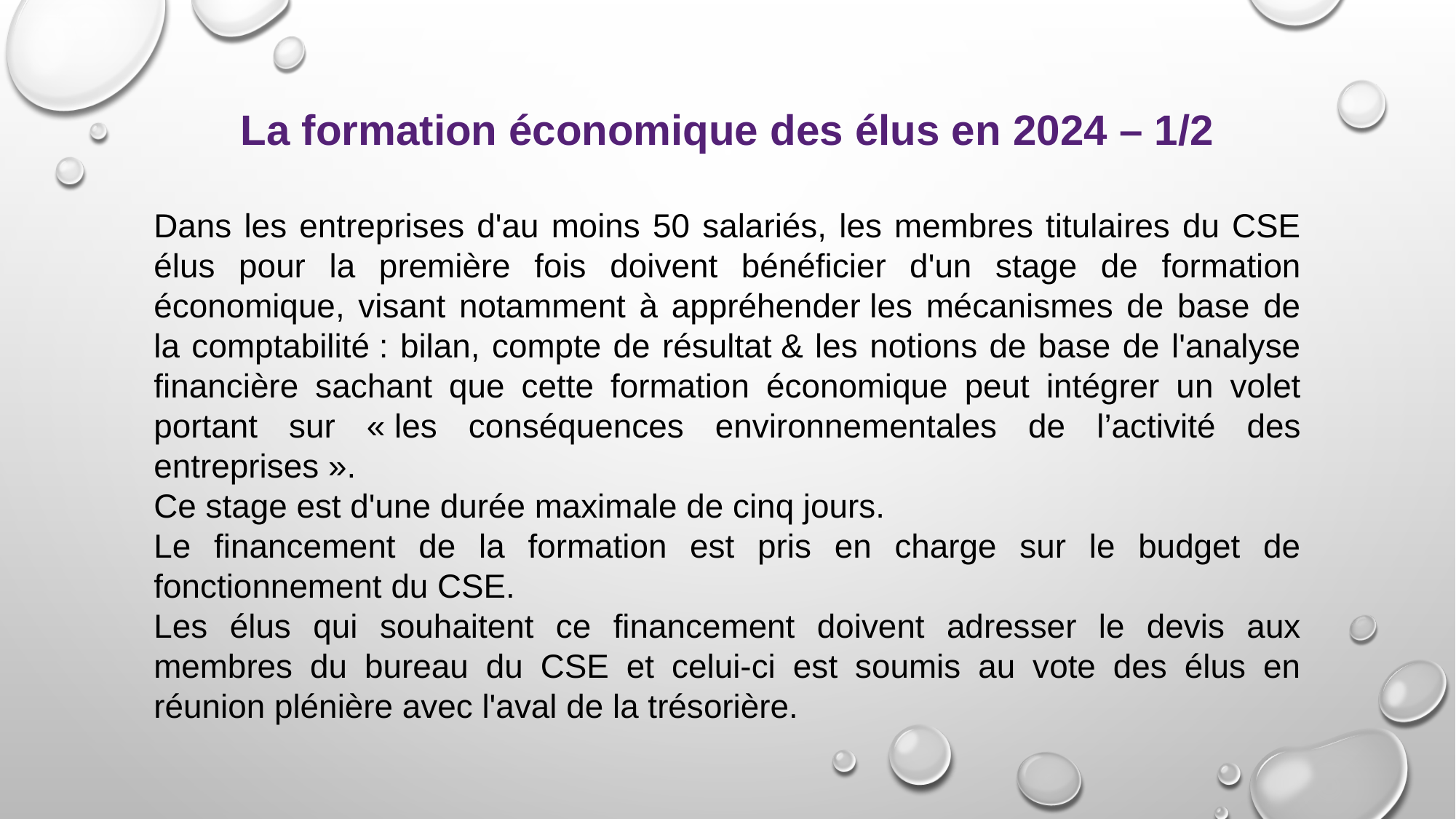

La formation économique des élus en 2024 – 1/2

Dans les entreprises d'au moins 50 salariés, les membres titulaires du CSE élus pour la première fois doivent bénéficier d'un stage de formation économique, visant notamment à appréhender les mécanismes de base de la comptabilité : bilan, compte de résultat & les notions de base de l'analyse financière sachant que cette formation économique peut intégrer un volet portant sur « les conséquences environnementales de l’activité des entreprises ».
Ce stage est d'une durée maximale de cinq jours.
Le financement de la formation est pris en charge sur le budget de fonctionnement du CSE.
Les élus qui souhaitent ce financement doivent adresser le devis aux membres du bureau du CSE et celui-ci est soumis au vote des élus en réunion plénière avec l'aval de la trésorière.